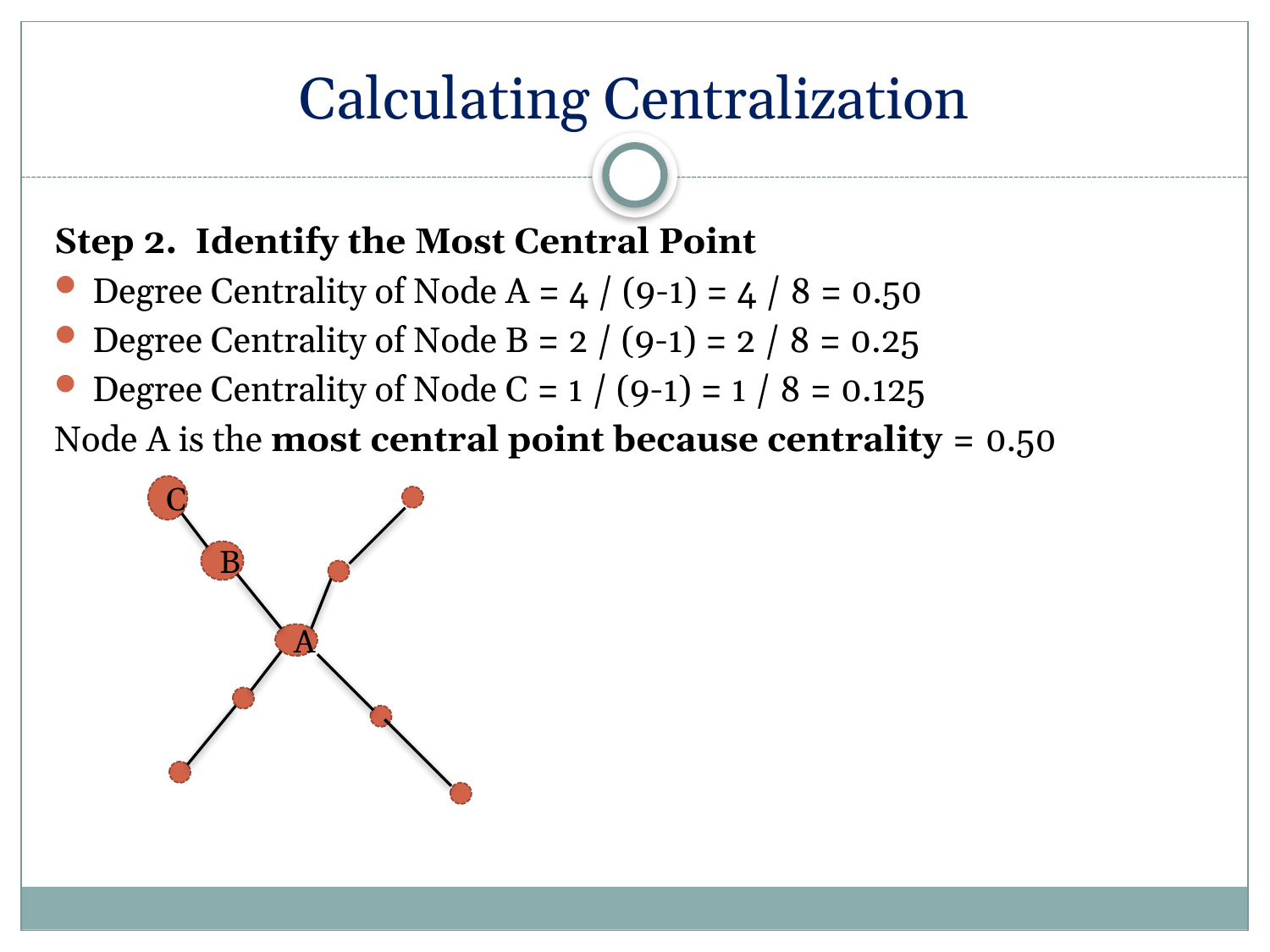

# Calculating Centralization
Step 2.  Identify the Most Central Point
Degree Centrality of Node A = 4 / (9-1) = 4 / 8 = 0.50
Degree Centrality of Node B = 2 / (9-1) = 2 / 8 = 0.25
Degree Centrality of Node C = 1 / (9-1) = 1 / 8 = 0.125
Node A is the most central point because centrality = 0.50

C

B

A